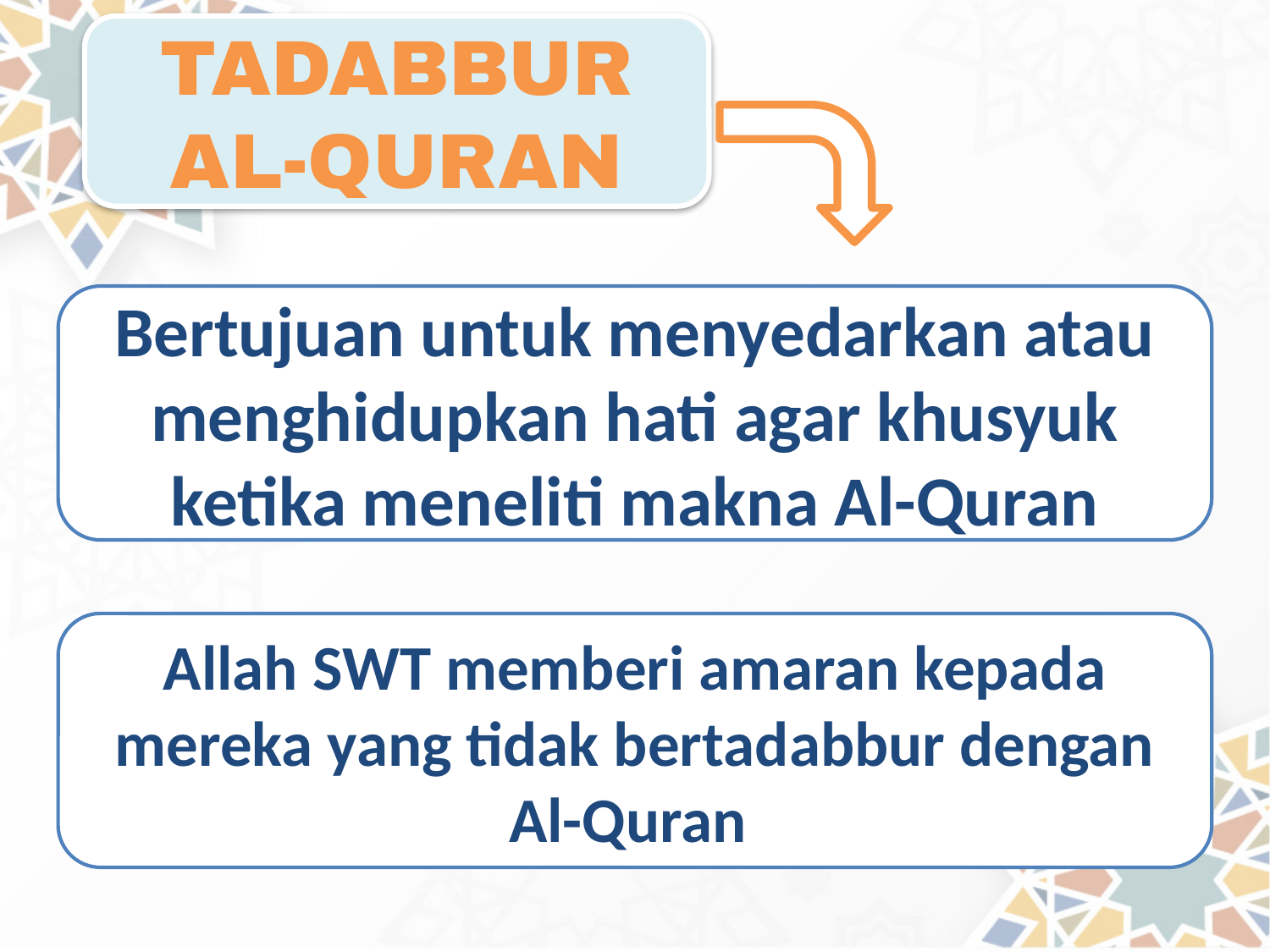

TADABBUR AL-QURAN

Bertujuan untuk menyedarkan atau menghidupkan hati agar khusyuk ketika meneliti makna Al-Quran
Allah SWT memberi amaran kepada mereka yang tidak bertadabbur dengan Al-Quran